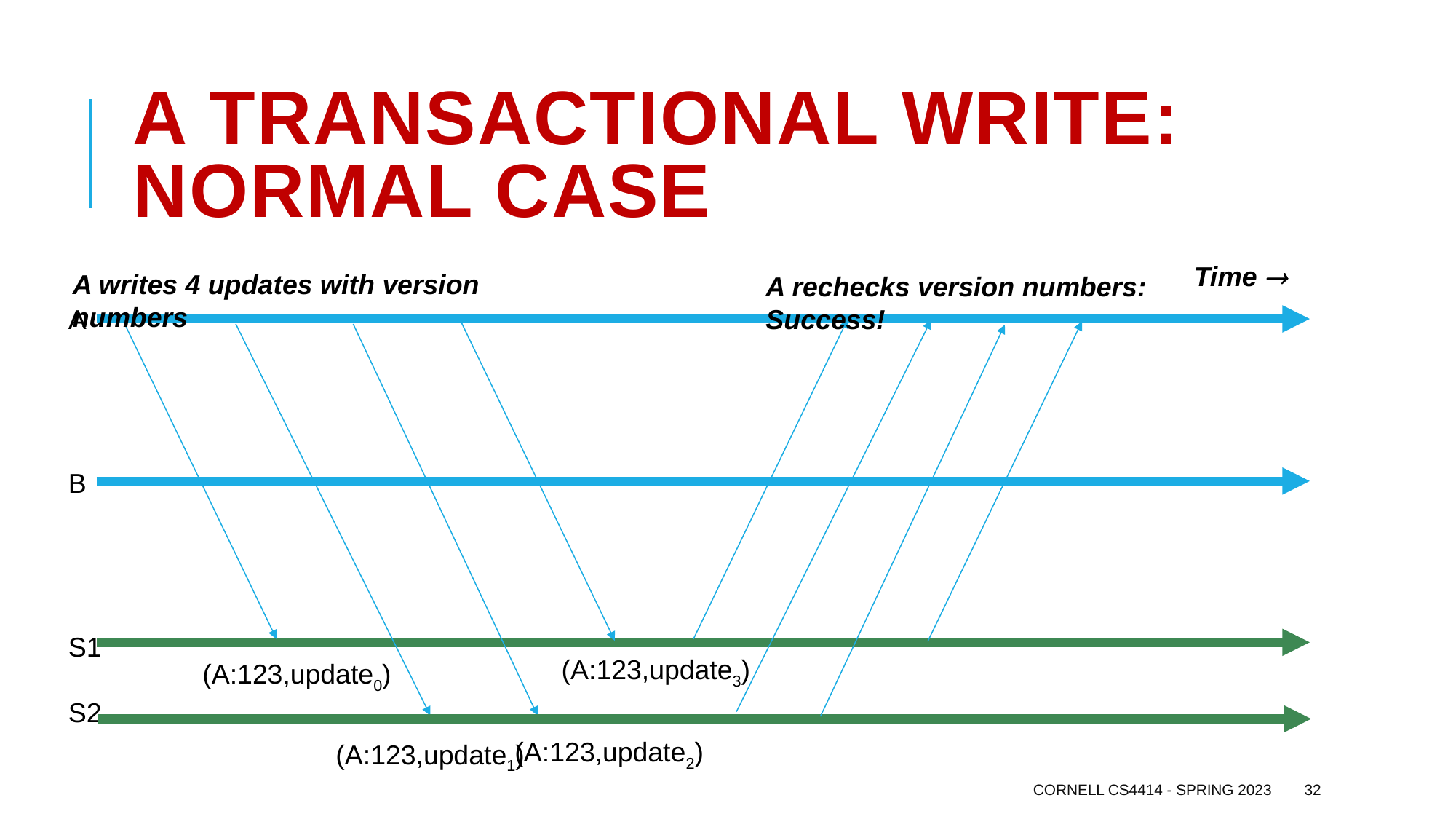

# A transactional write: Normal Case
Time →
A writes 4 updates with version numbers
A rechecks version numbers: Success!
A

B

S1
S2
(A:123,update3)
(A:123,update0)
(A:123,update2)
(A:123,update1)
Cornell CS4414 - Spring 2023
32